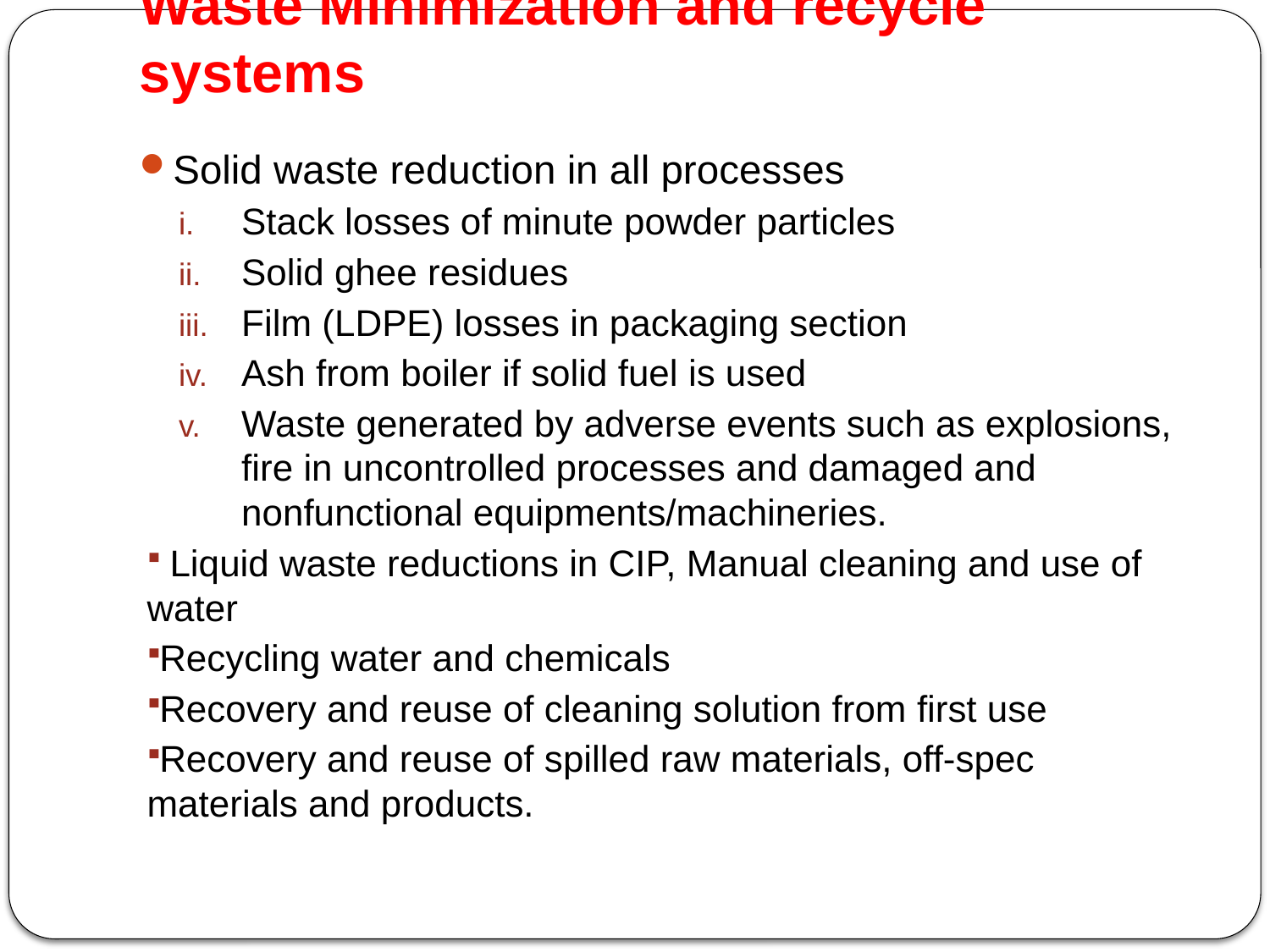

# Waste Minimization and recycle systems
Solid waste reduction in all processes
Stack losses of minute powder particles
Solid ghee residues
Film (LDPE) losses in packaging section
Ash from boiler if solid fuel is used
Waste generated by adverse events such as explosions, fire in uncontrolled processes and damaged and nonfunctional equipments/machineries.
 Liquid waste reductions in CIP, Manual cleaning and use of water
Recycling water and chemicals
Recovery and reuse of cleaning solution from first use
Recovery and reuse of spilled raw materials, off-spec materials and products.